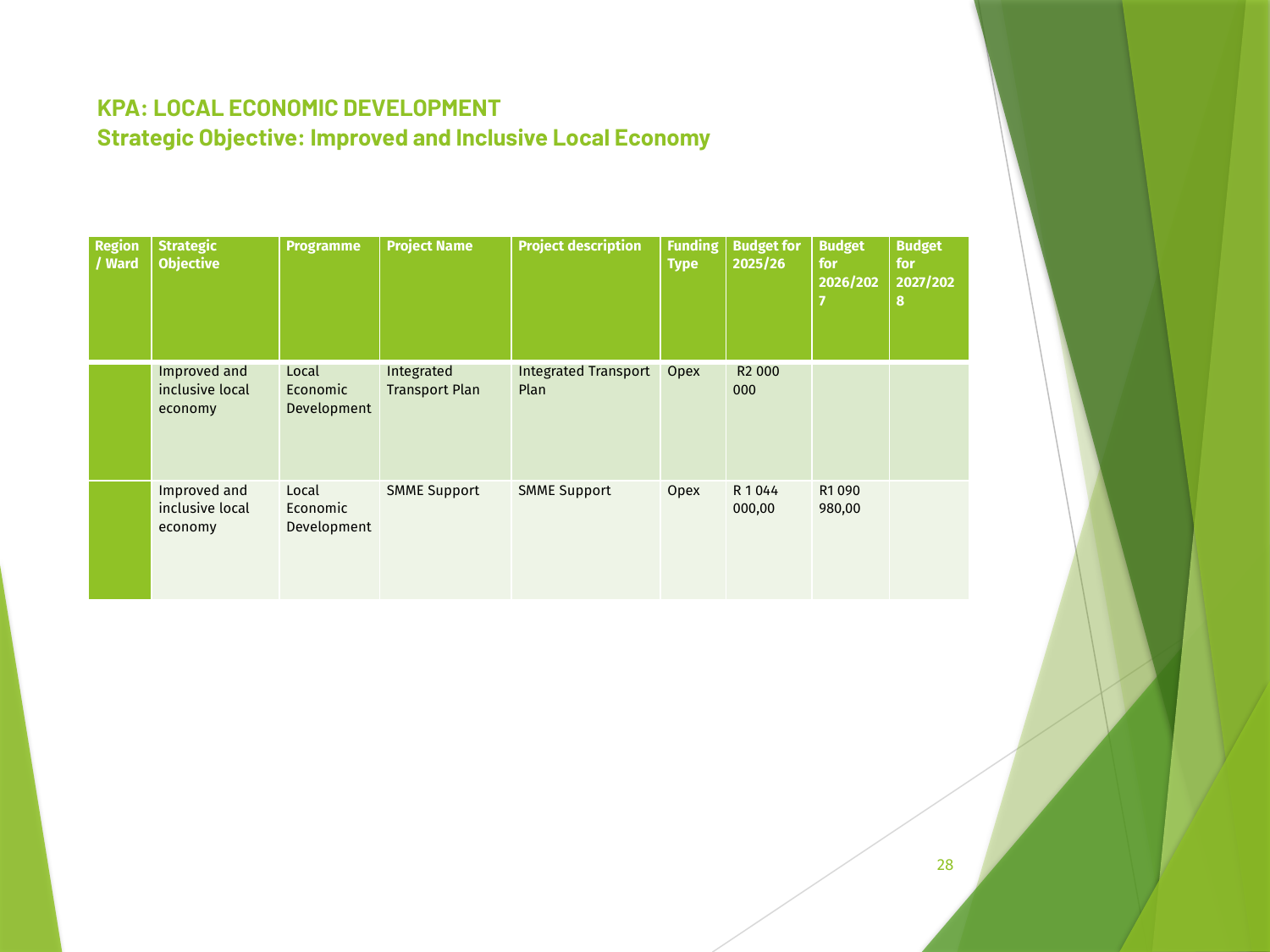

# KPA: LOCAL ECONOMIC DEVELOPMENT Strategic Objective: Improved and Inclusive Local Economy
| Region/ Ward | Strategic Objective | Programme | Project Name | Project description | Funding Type | Budget for 2025/26 | Budget for 2026/2027 | Budget for 2027/2028 |
| --- | --- | --- | --- | --- | --- | --- | --- | --- |
|  | Improved and inclusive local economy | Local Economic Development | Integrated Transport Plan | Integrated Transport Plan | Opex | R2 000 000 |  |  |
|  | Improved and inclusive local economy | Local Economic Development | SMME Support | SMME Support | Opex | R 1 044 000,00 | R1 090 980,00 |  |
28